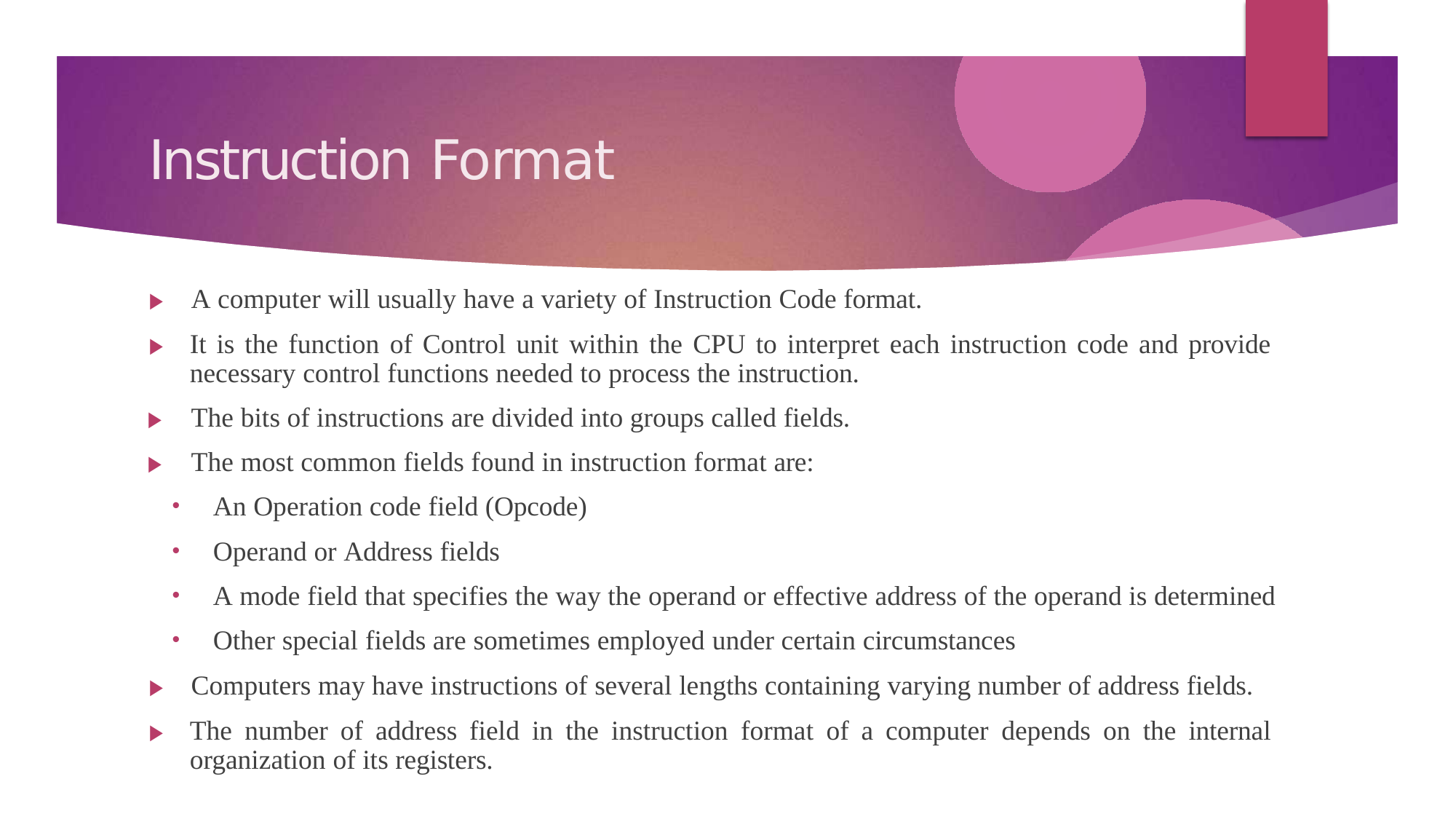

# Instruction Format
▶	A computer will usually have a variety of Instruction Code format.
▶	It is the function of Control unit within the CPU to interpret each instruction code and provide necessary control functions needed to process the instruction.
▶	The bits of instructions are divided into groups called fields.
▶	The most common fields found in instruction format are:
An Operation code field (Opcode)
Operand or Address fields
A mode field that specifies the way the operand or effective address of the operand is determined
Other special fields are sometimes employed under certain circumstances
▶	Computers may have instructions of several lengths containing varying number of address fields.
▶	The number of address field in the instruction format of a computer depends on the internal organization of its registers.